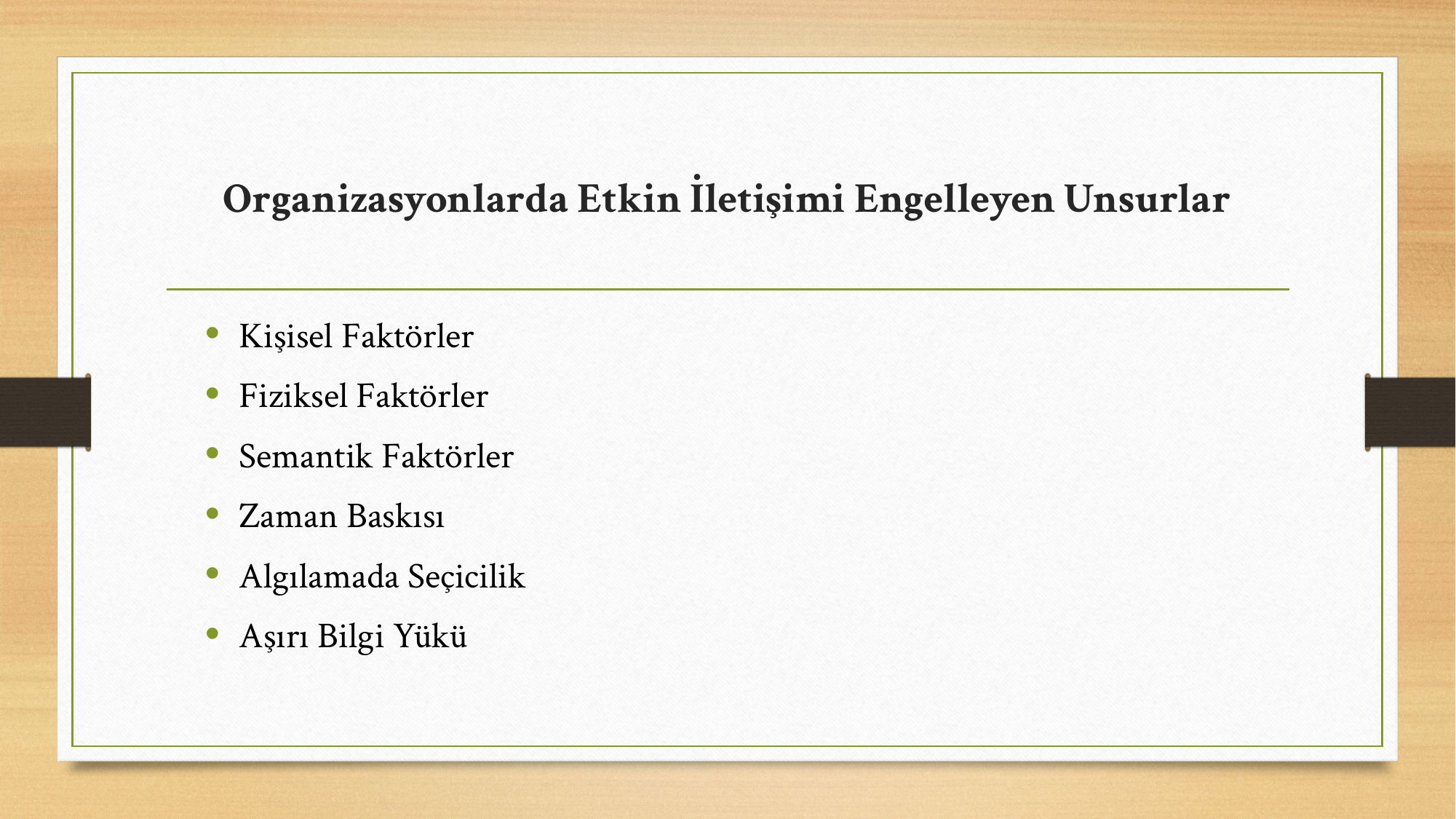

# Organizasyonlarda Etkin İletişimi Engelleyen Unsurlar
Kişisel Faktörler
Fiziksel Faktörler
Semantik Faktörler
Zaman Baskısı
Algılamada Seçicilik
Aşırı Bilgi Yükü